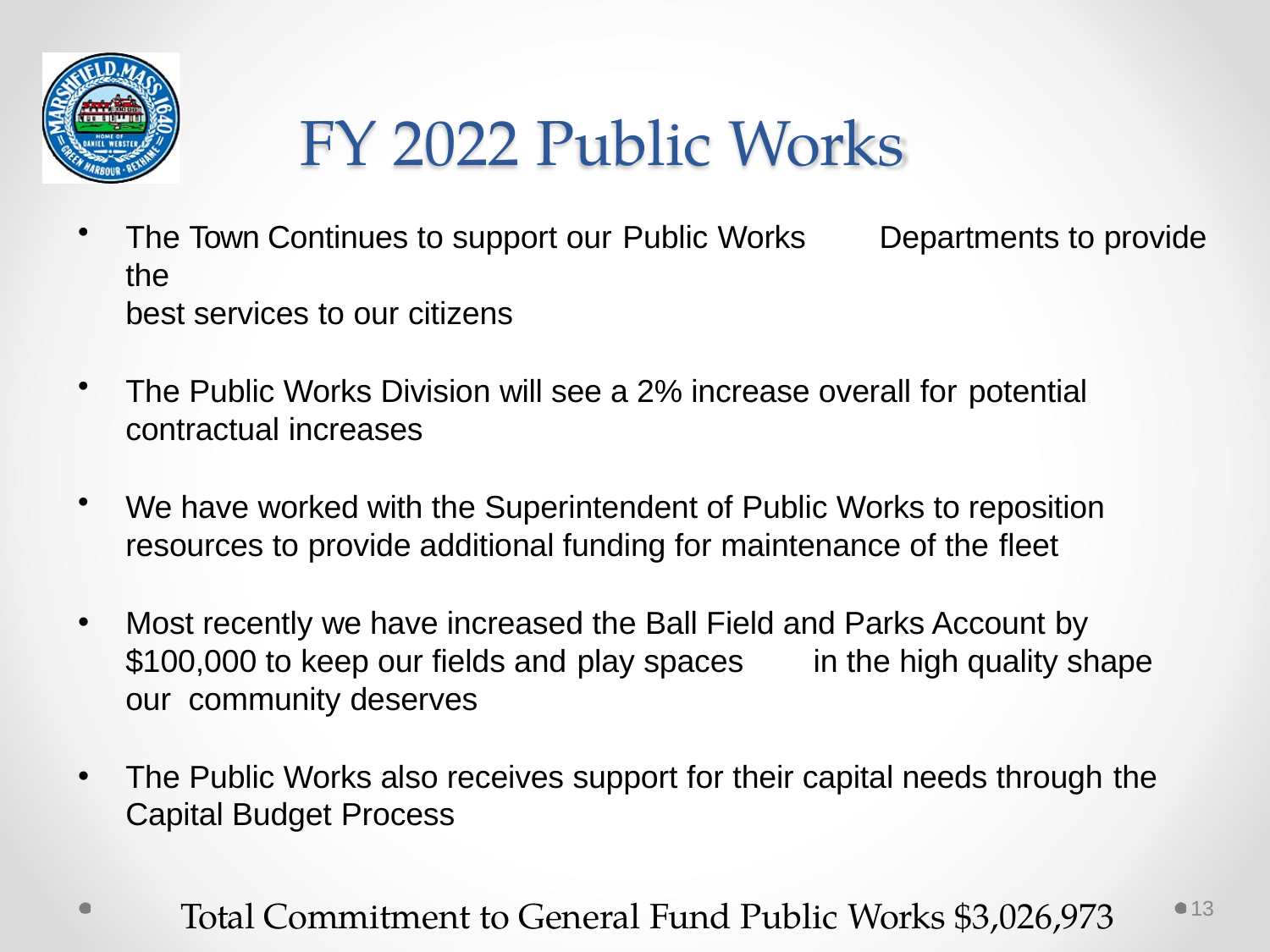

# FY 2022 Public Works
The Town Continues to support our Public Works	Departments to provide the
best services to our citizens

The Public Works Division will see a 2% increase overall for potential
contractual increases

We have worked with the Superintendent of Public Works to reposition  resources to provide additional funding for maintenance of the fleet

Most recently we have increased the Ball Field and Parks Account by
$100,000 to keep our fields and play spaces	in the high quality shape our  community deserves

The Public Works also receives support for their capital needs through the
Capital Budget Process

Total Commitment to General Fund Public Works $3,026,973
13